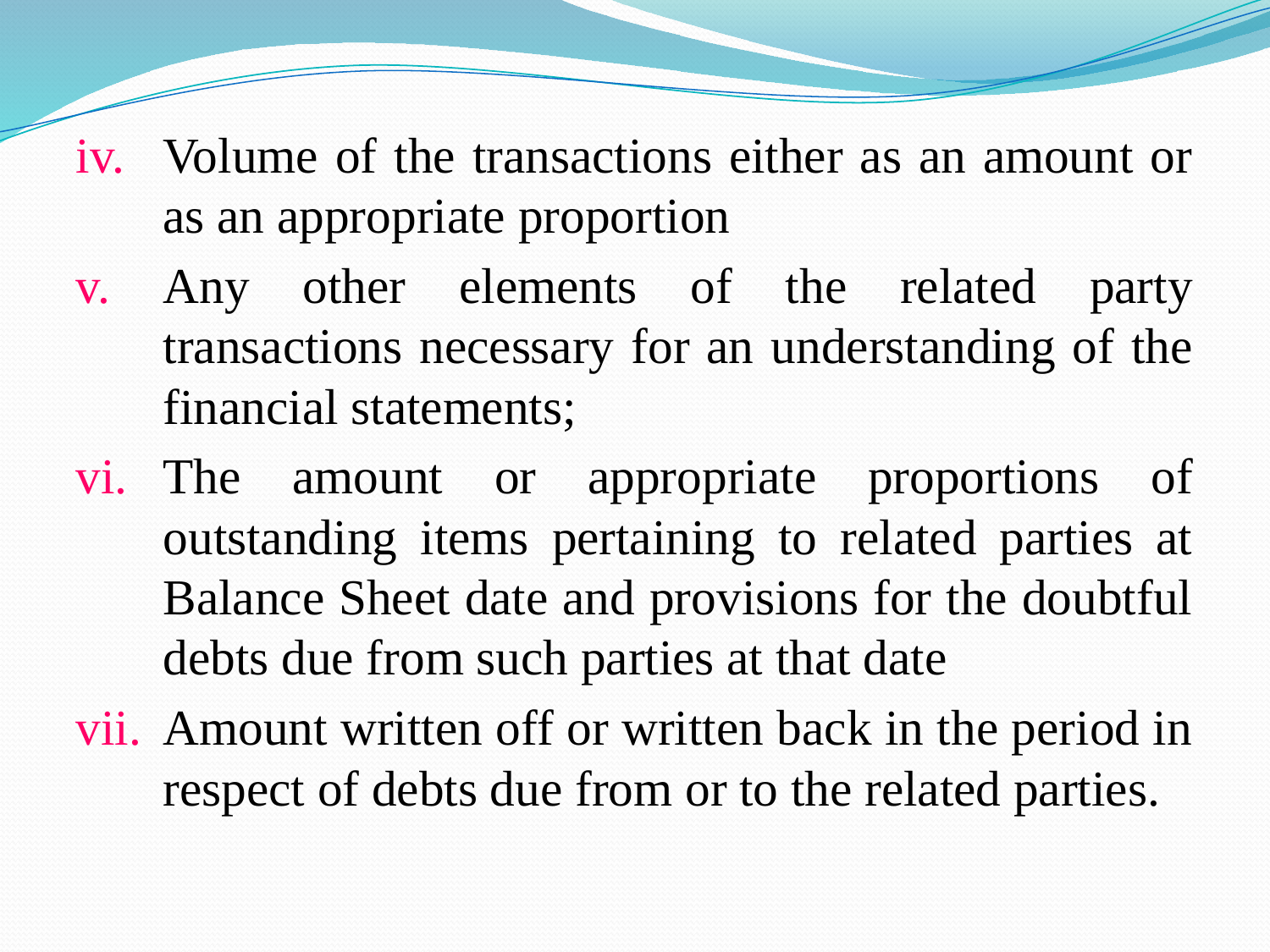

Volume of the transactions either as an amount or as an appropriate proportion
Any other elements of the related party transactions necessary for an understanding of the financial statements;
The amount or appropriate proportions of outstanding items pertaining to related parties at Balance Sheet date and provisions for the doubtful debts due from such parties at that date
Amount written off or written back in the period in respect of debts due from or to the related parties.